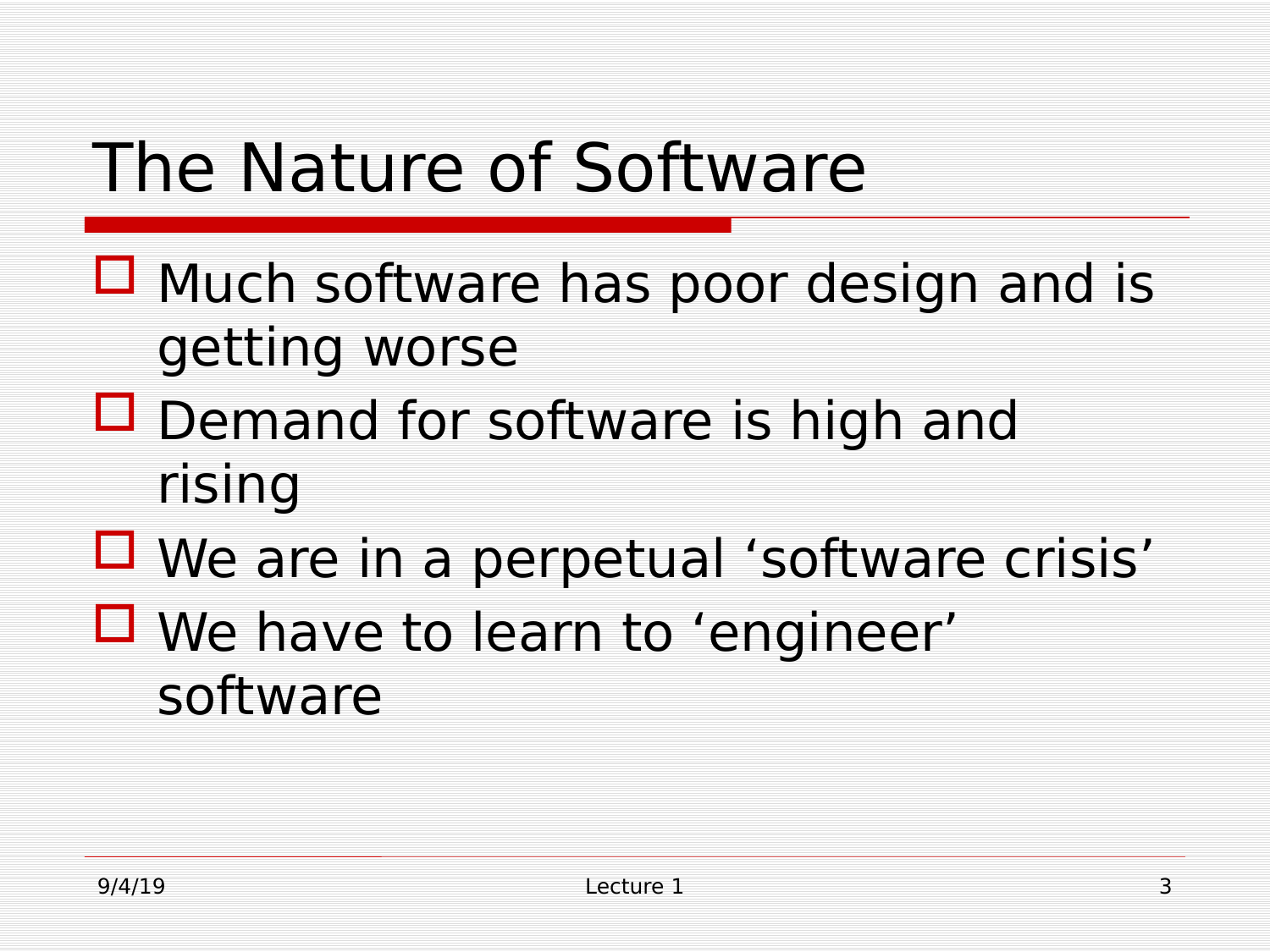

# The Nature of Software
Much software has poor design and is getting worse
Demand for software is high and rising
We are in a perpetual ‘software crisis’
We have to learn to ‘engineer’ software
9/4/19
Lecture 1
3